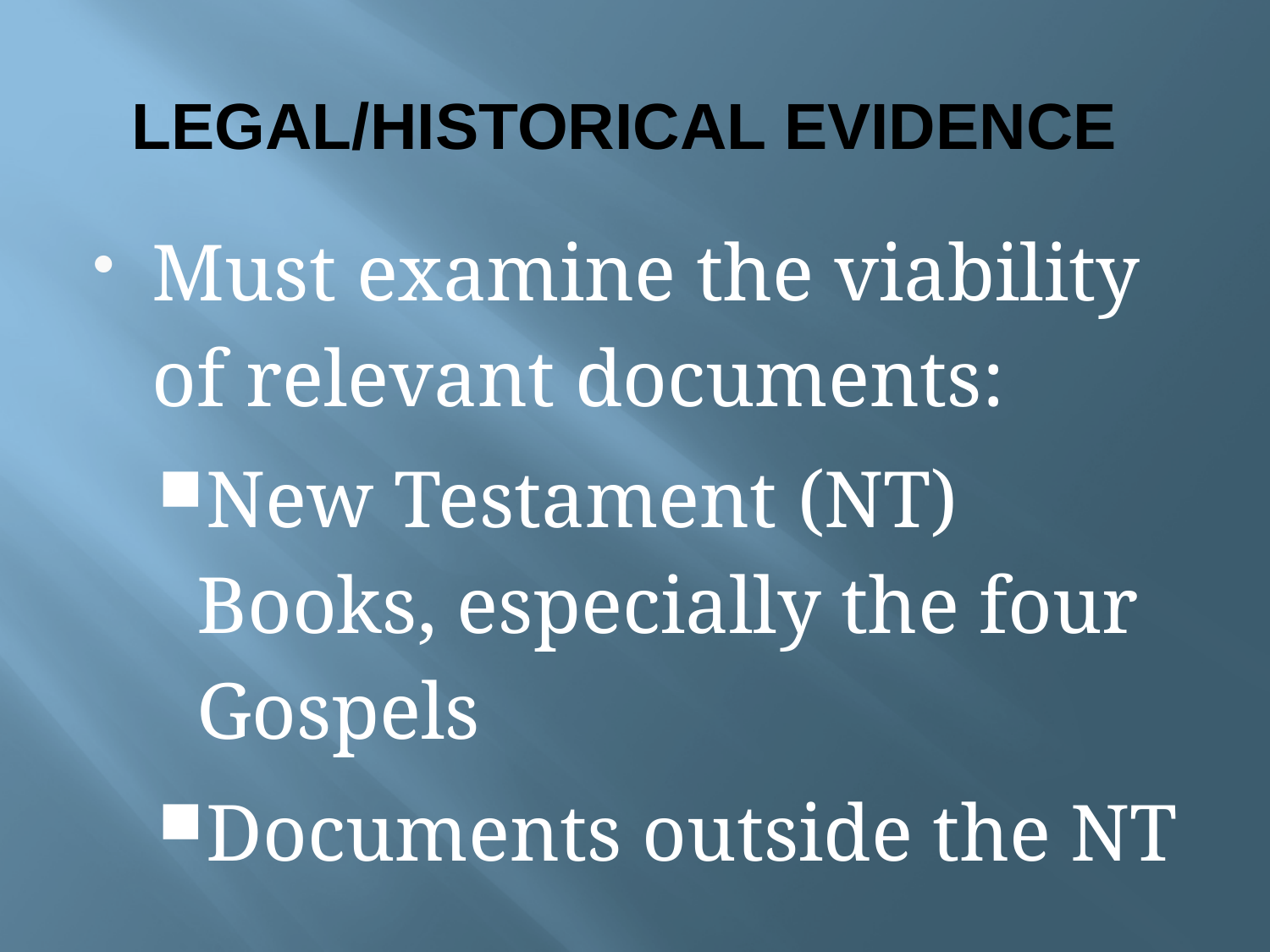

# LEGAL/HISTORICAL EVIDENCE
Must examine the viability of relevant documents:
New Testament (NT) Books, especially the four Gospels
Documents outside the NT